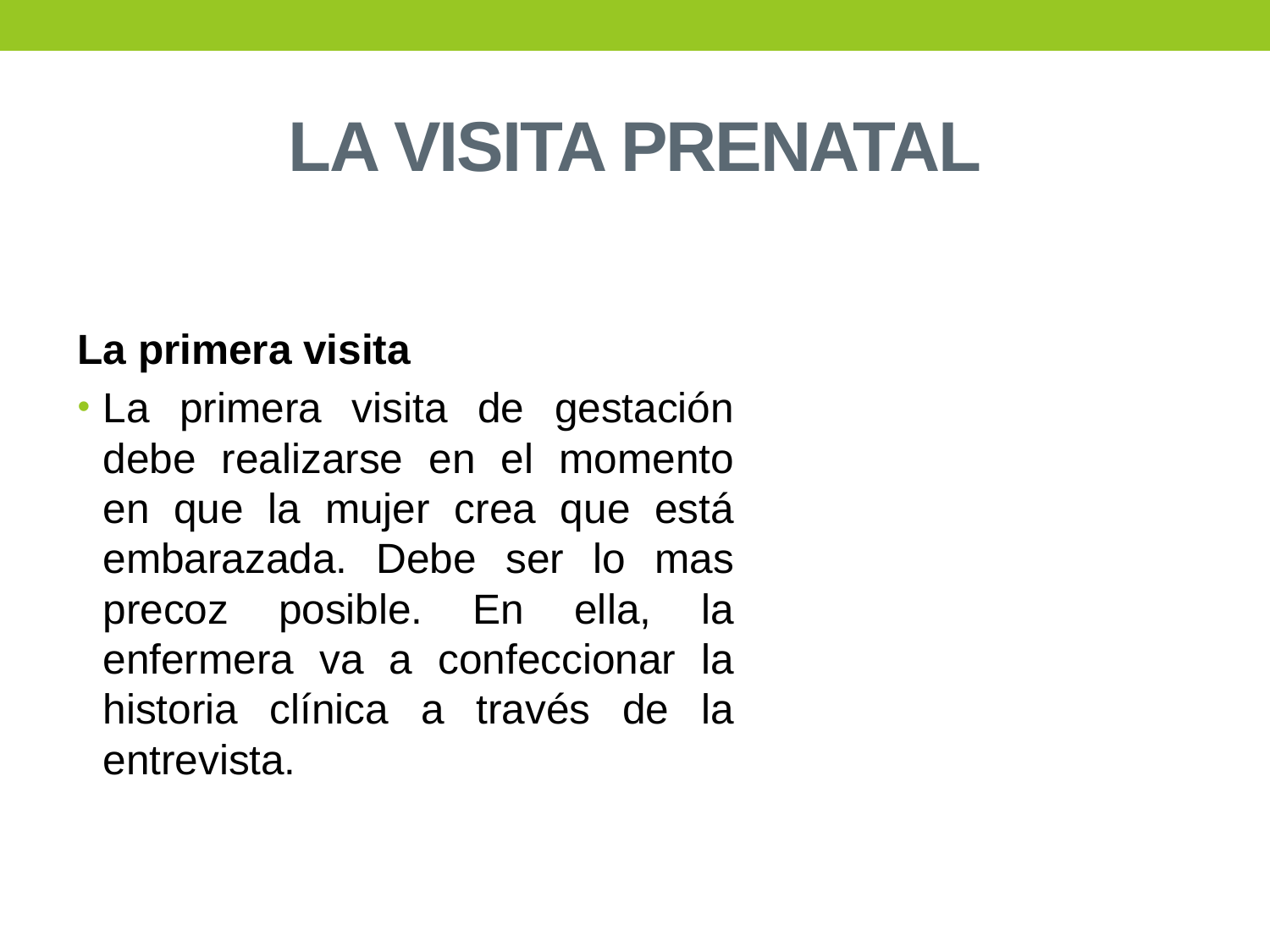

# LA VISITA PRENATAL
La primera visita
La primera visita de gestación debe realizarse en el momento en que la mujer crea que está embarazada. Debe ser lo mas precoz posible. En ella, la enfermera va a confeccionar la historia clínica a través de la entrevista.